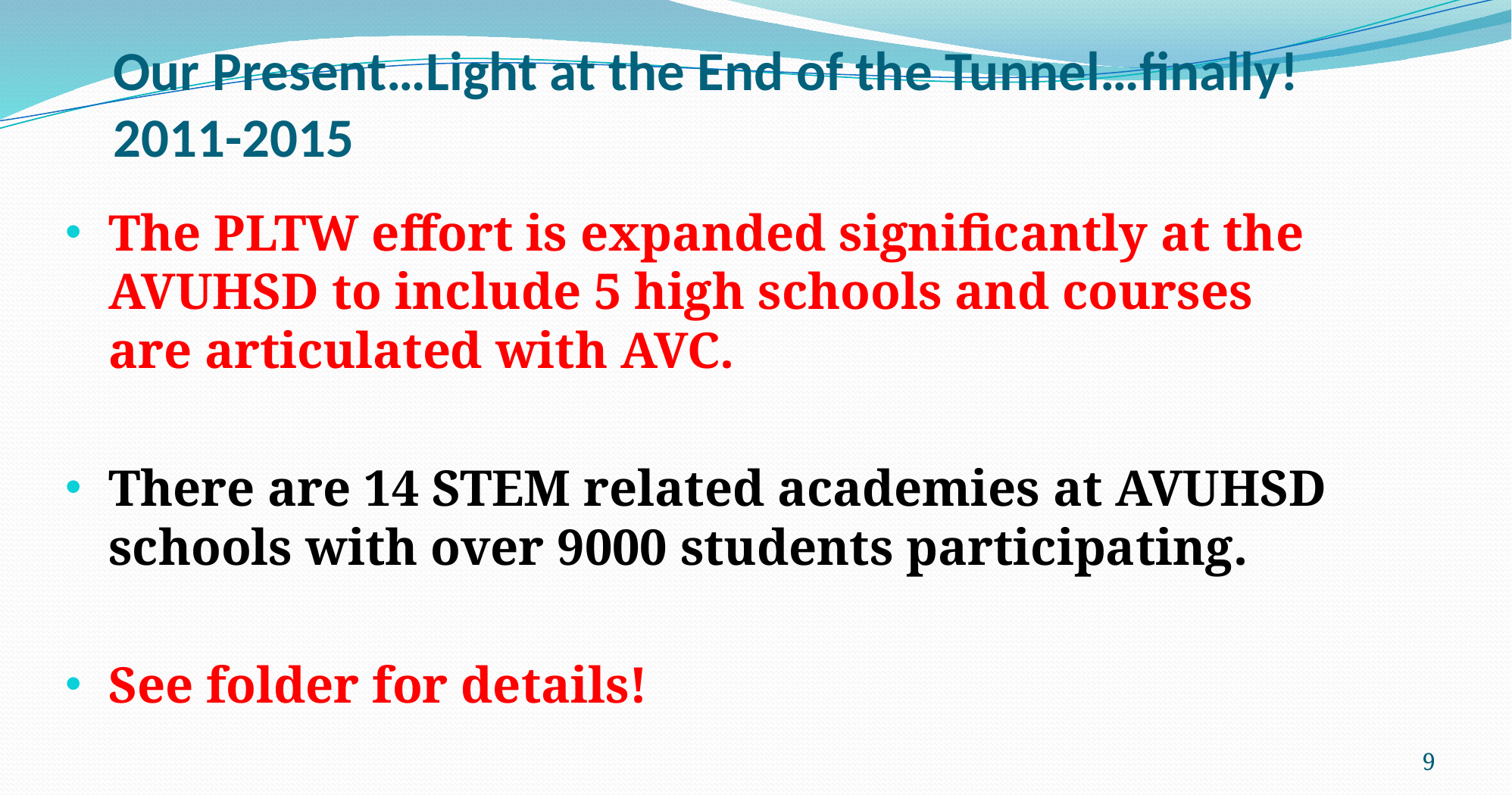

# Our Present…Light at the End of the Tunnel…finally! 2011-2015
The PLTW effort is expanded significantly at the AVUHSD to include 5 high schools and courses are articulated with AVC.

There are 14 STEM related academies at AVUHSD schools with over 9000 students participating.

See folder for details!

9